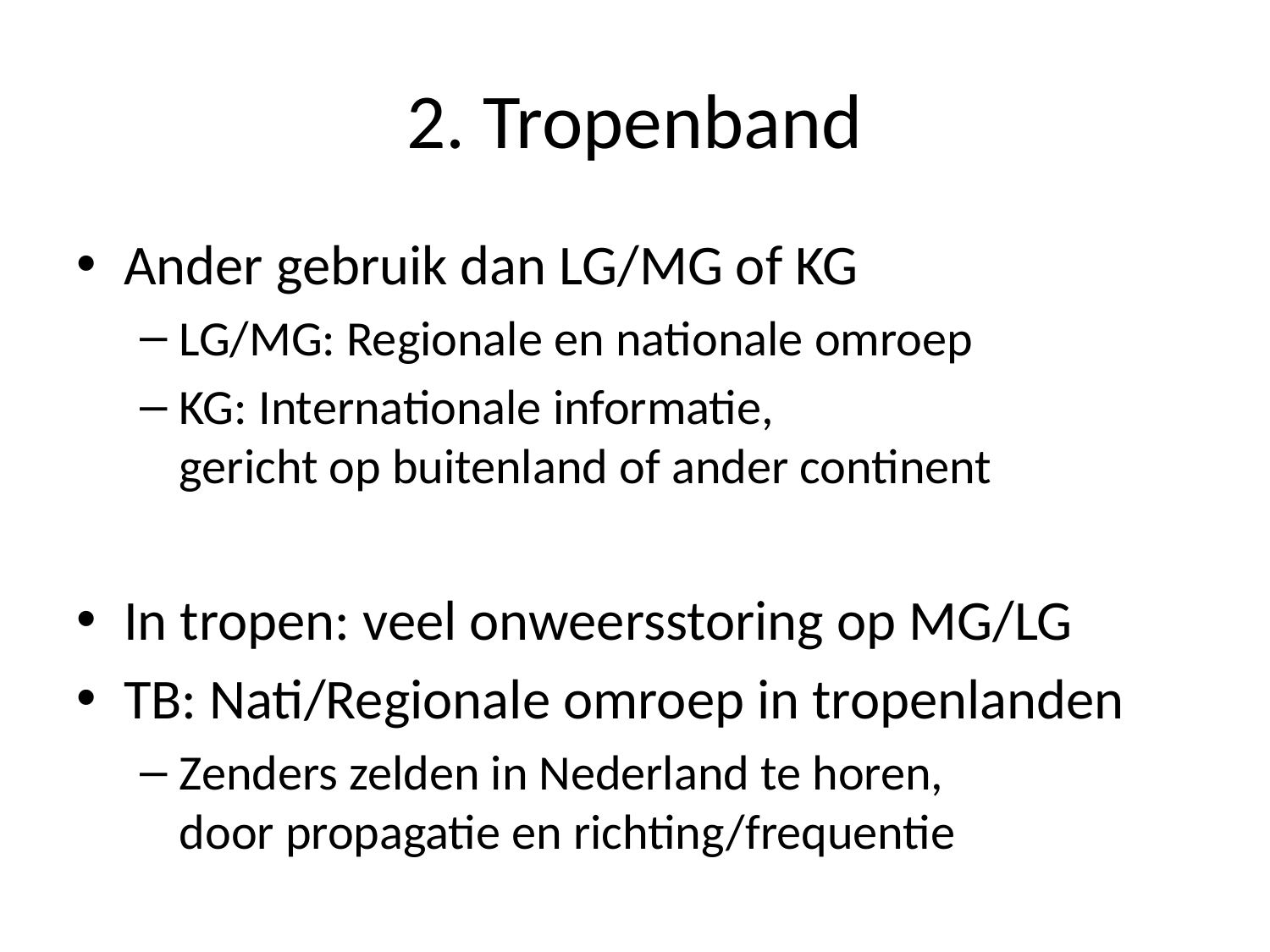

# 2. Tropenband
Ander gebruik dan LG/MG of KG
LG/MG: Regionale en nationale omroep
KG: Internationale informatie,
gericht op buitenland of ander continent

In tropen: veel onweersstoring op MG/LG
TB: Nati/Regionale omroep in tropenlanden
Zenders zelden in Nederland te horen,
door propagatie en richting/frequentie